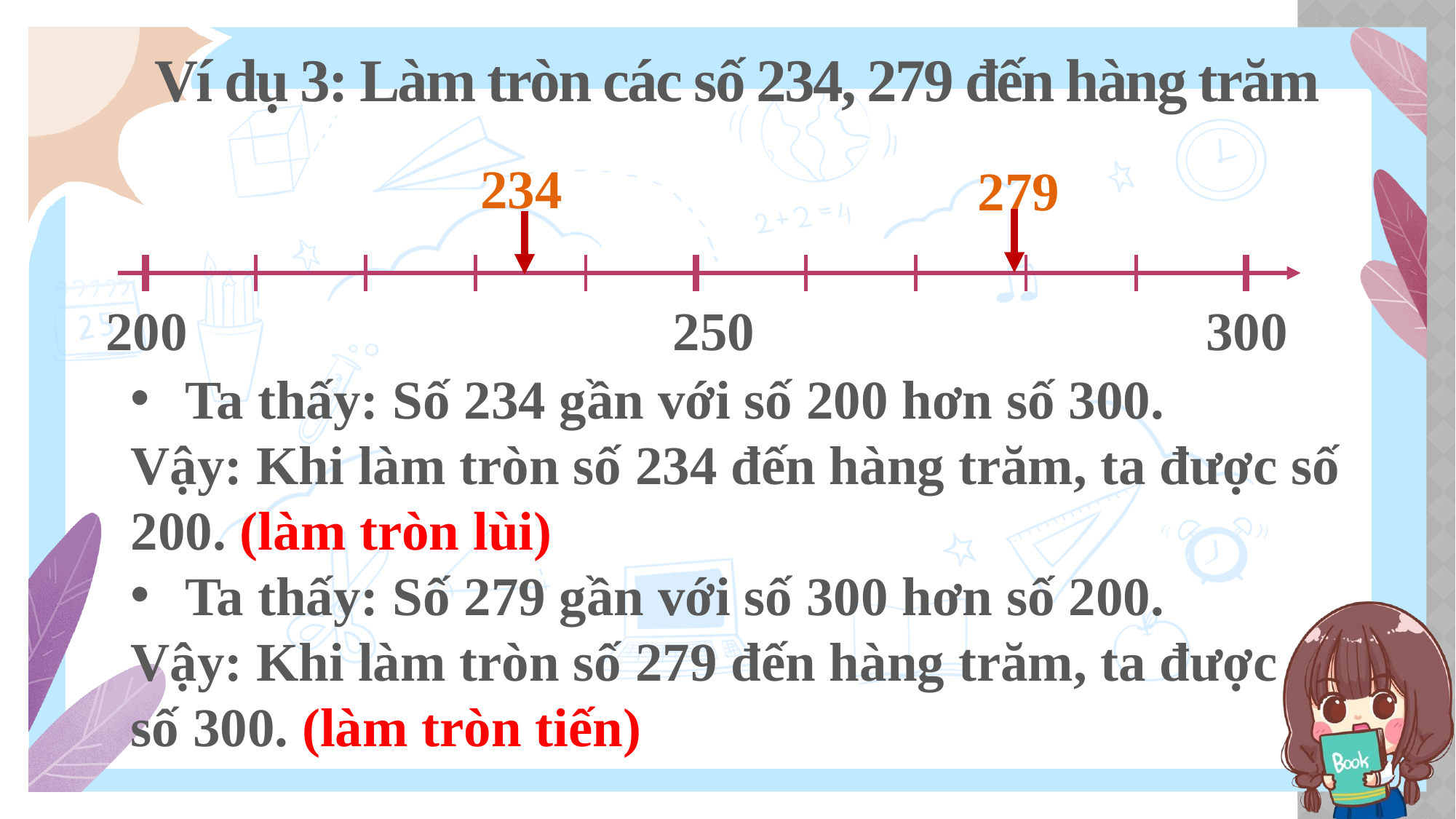

Ví dụ 3: Làm tròn các số 234, 279 đến hàng trăm
234
279
200
250
300
Ta thấy: Số 234 gần với số 200 hơn số 300.
Vậy: Khi làm tròn số 234 đến hàng trăm, ta được số 200. (làm tròn lùi)
Ta thấy: Số 279 gần với số 300 hơn số 200.
Vậy: Khi làm tròn số 279 đến hàng trăm, ta được
số 300. (làm tròn tiến)